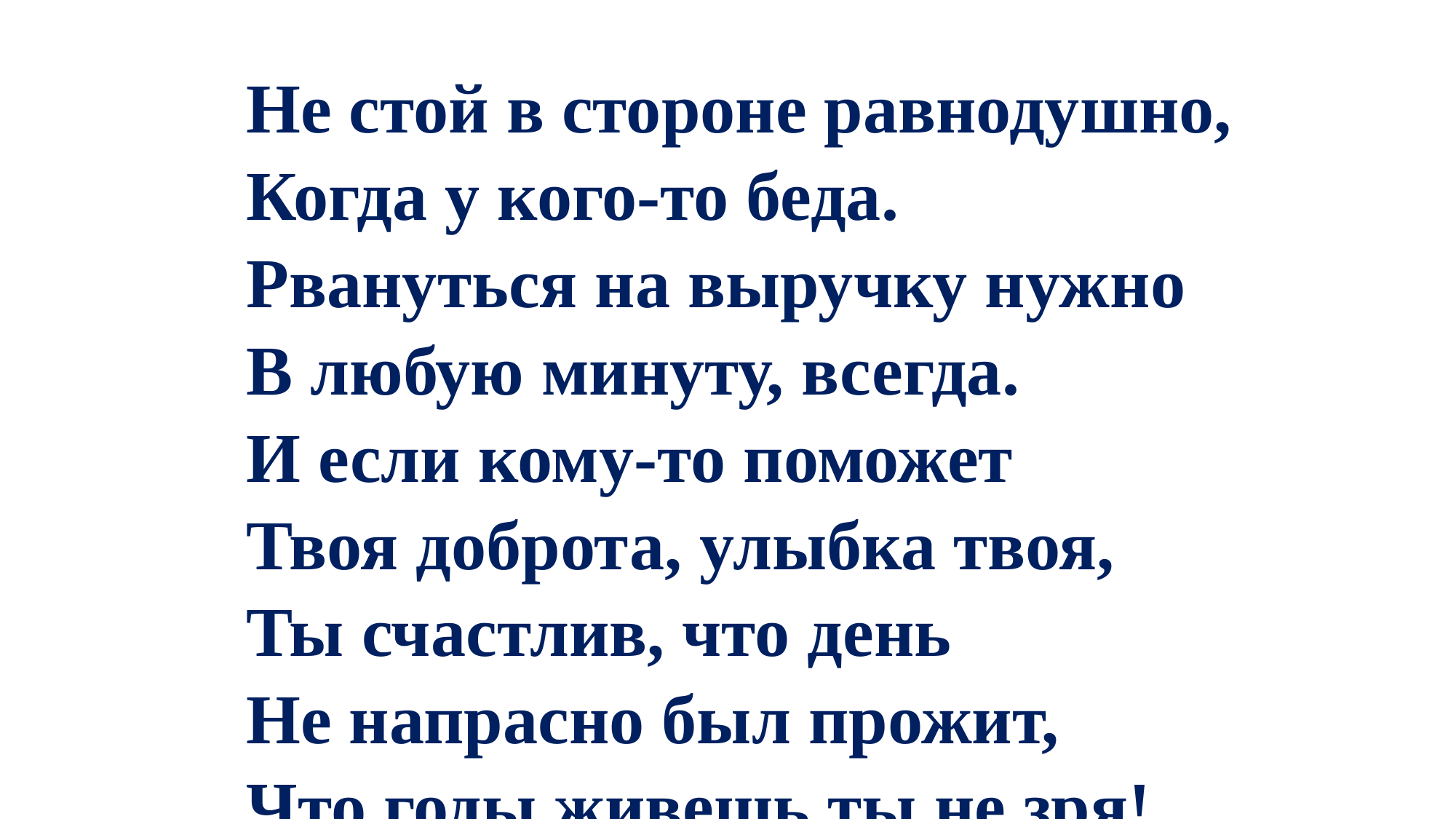

Не стой в стороне равнодушно,
Когда у кого-то беда.
Рвануться на выручку нужно
В любую минуту, всегда.
И если кому-то поможет
Твоя доброта, улыбка твоя,
Ты счастлив, что день
Не напрасно был прожит,
Что годы живешь ты не зря!